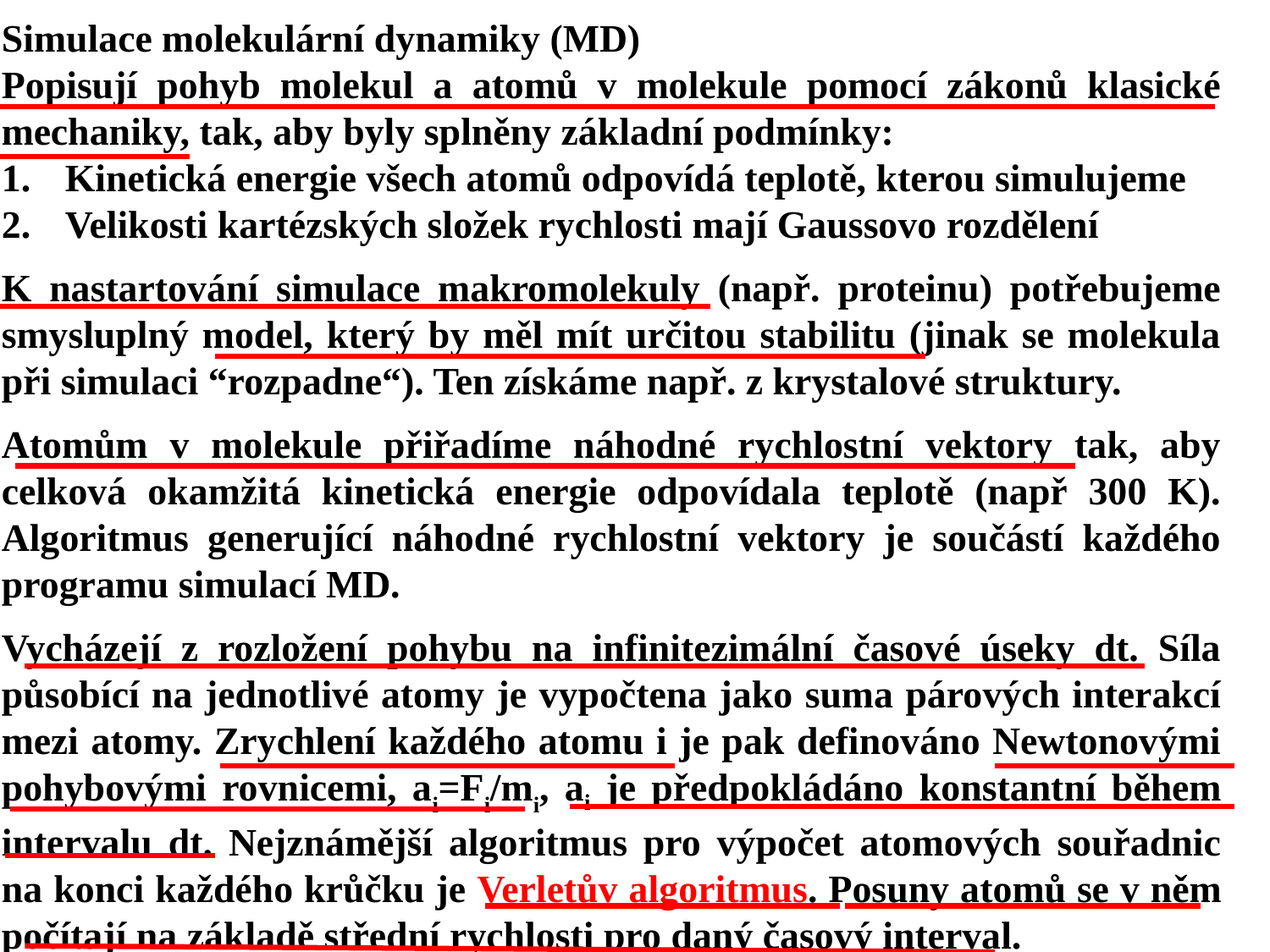

Simulace molekulární dynamiky (MD)
Popisují pohyb molekul a atomů v molekule pomocí zákonů klasické mechaniky, tak, aby byly splněny základní podmínky:
Kinetická energie všech atomů odpovídá teplotě, kterou simulujeme
Velikosti kartézských složek rychlosti mají Gaussovo rozdělení

K nastartování simulace makromolekuly (např. proteinu) potřebujeme smysluplný model, který by měl mít určitou stabilitu (jinak se molekula při simulaci “rozpadne“). Ten získáme např. z krystalové struktury.

Atomům v molekule přiřadíme náhodné rychlostní vektory tak, aby celková okamžitá kinetická energie odpovídala teplotě (např 300 K). Algoritmus generující náhodné rychlostní vektory je součástí každého programu simulací MD.

Vycházejí z rozložení pohybu na infinitezimální časové úseky dt. Síla působící na jednotlivé atomy je vypočtena jako suma párových interakcí mezi atomy. Zrychlení každého atomu i je pak definováno Newtonovými pohybovými rovnicemi, ai=Fi/mi, ai je předpokládáno konstantní během intervalu dt. Nejznámější algoritmus pro výpočet atomových souřadnic na konci každého krůčku je Verletův algoritmus. Posuny atomů se v něm počítají na základě střední rychlosti pro daný časový interval.